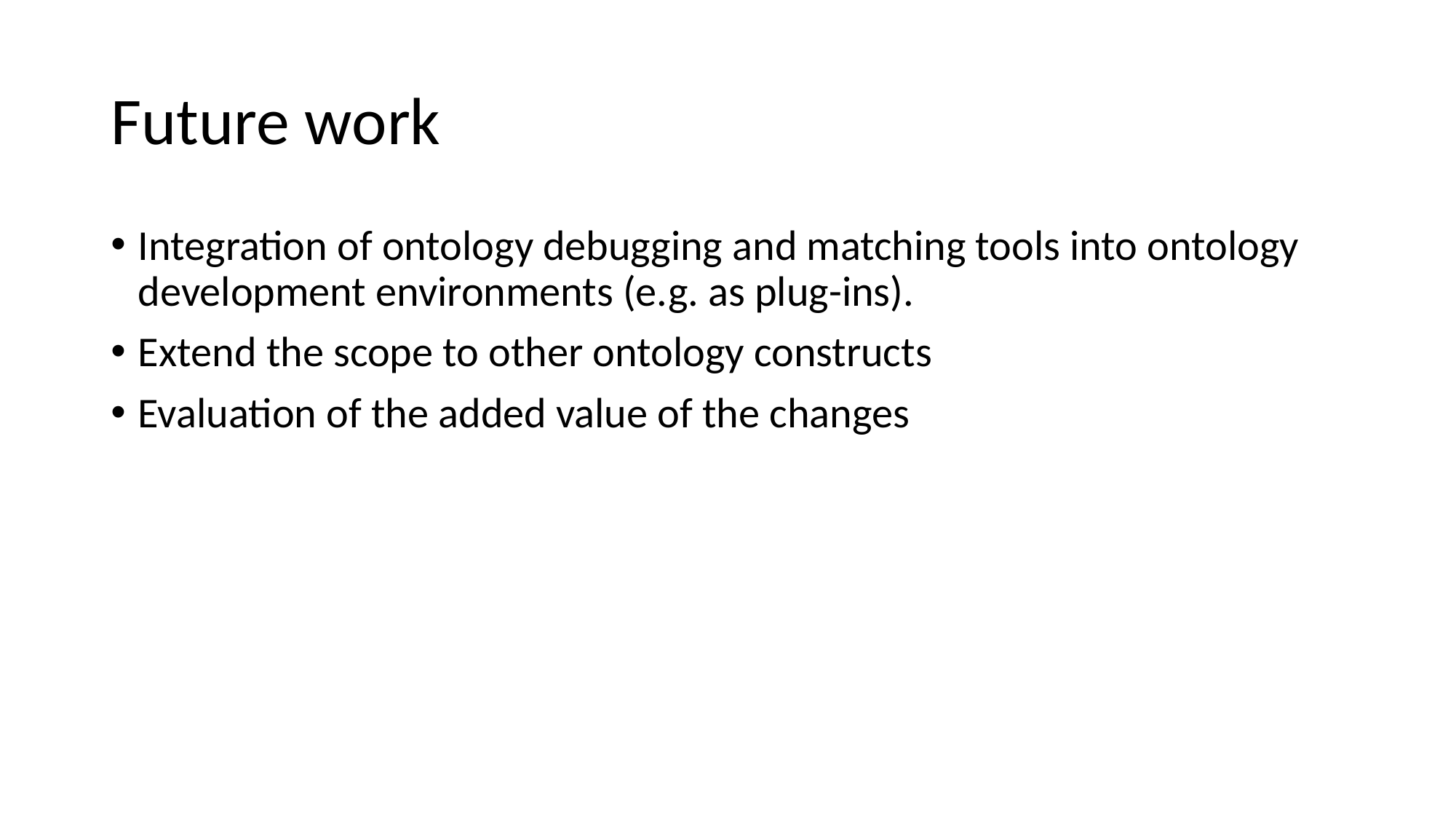

# Future work
Integration of ontology debugging and matching tools into ontology development environments (e.g. as plug-ins).
Extend the scope to other ontology constructs
Evaluation of the added value of the changes